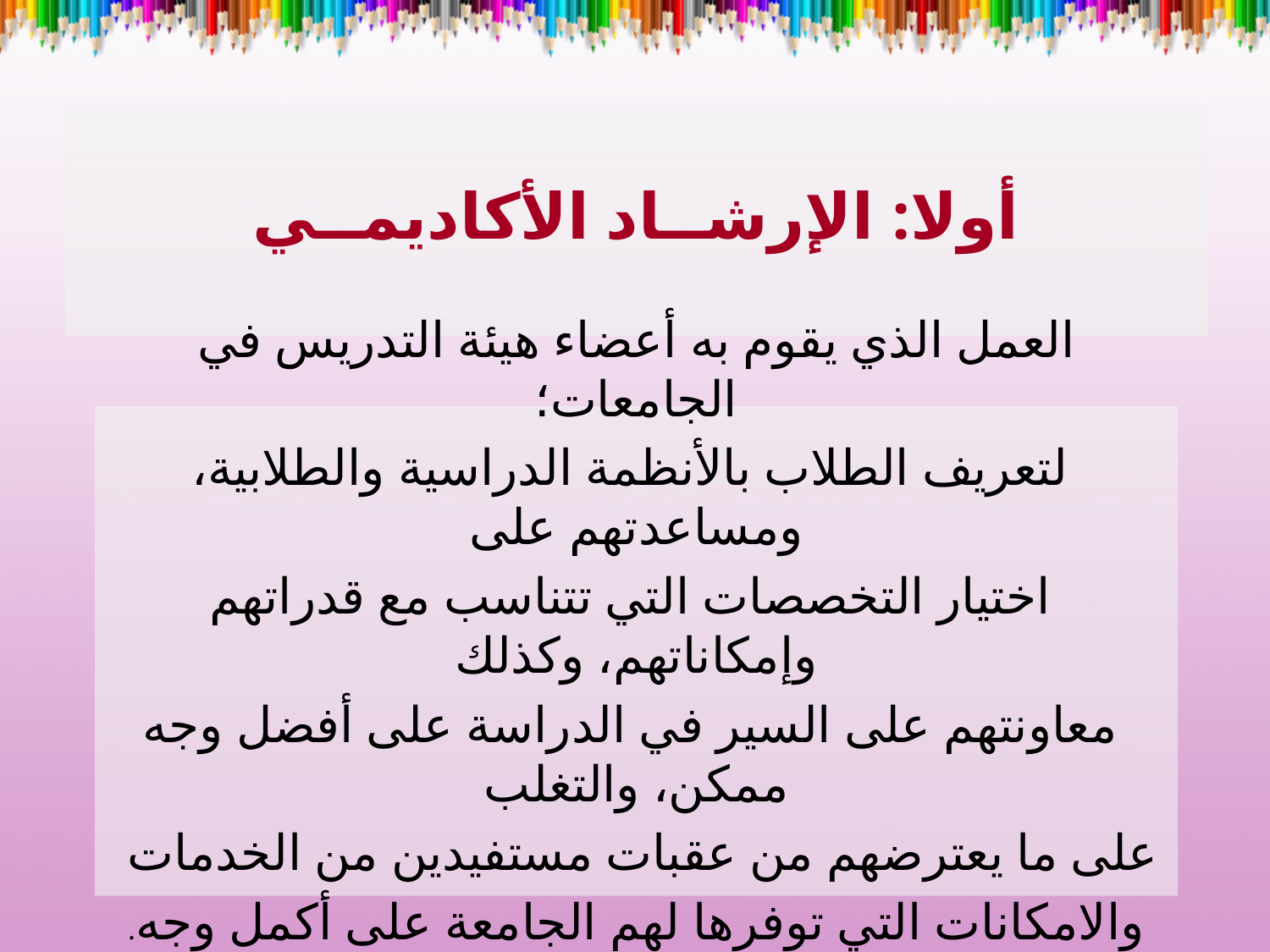

# أولا: الإرشــاد الأكاديمــي

العمل الذي يقوم به أعضاء هيئة التدريس في الجامعات؛
 لتعريف الطلاب بالأنظمة الدراسية والطلابية، ومساعدتهم على
 اختيار التخصصات التي تتناسب مع قدراتهم وإمكاناتهم، وكذلك
 معاونتهم على السير في الدراسة على أفضل وجه ممكن، والتغلب
على ما يعترضهم من عقبات مستفيدين من الخدمات
والامكانات التي توفرها لهم الجامعة على أكمل وجه.